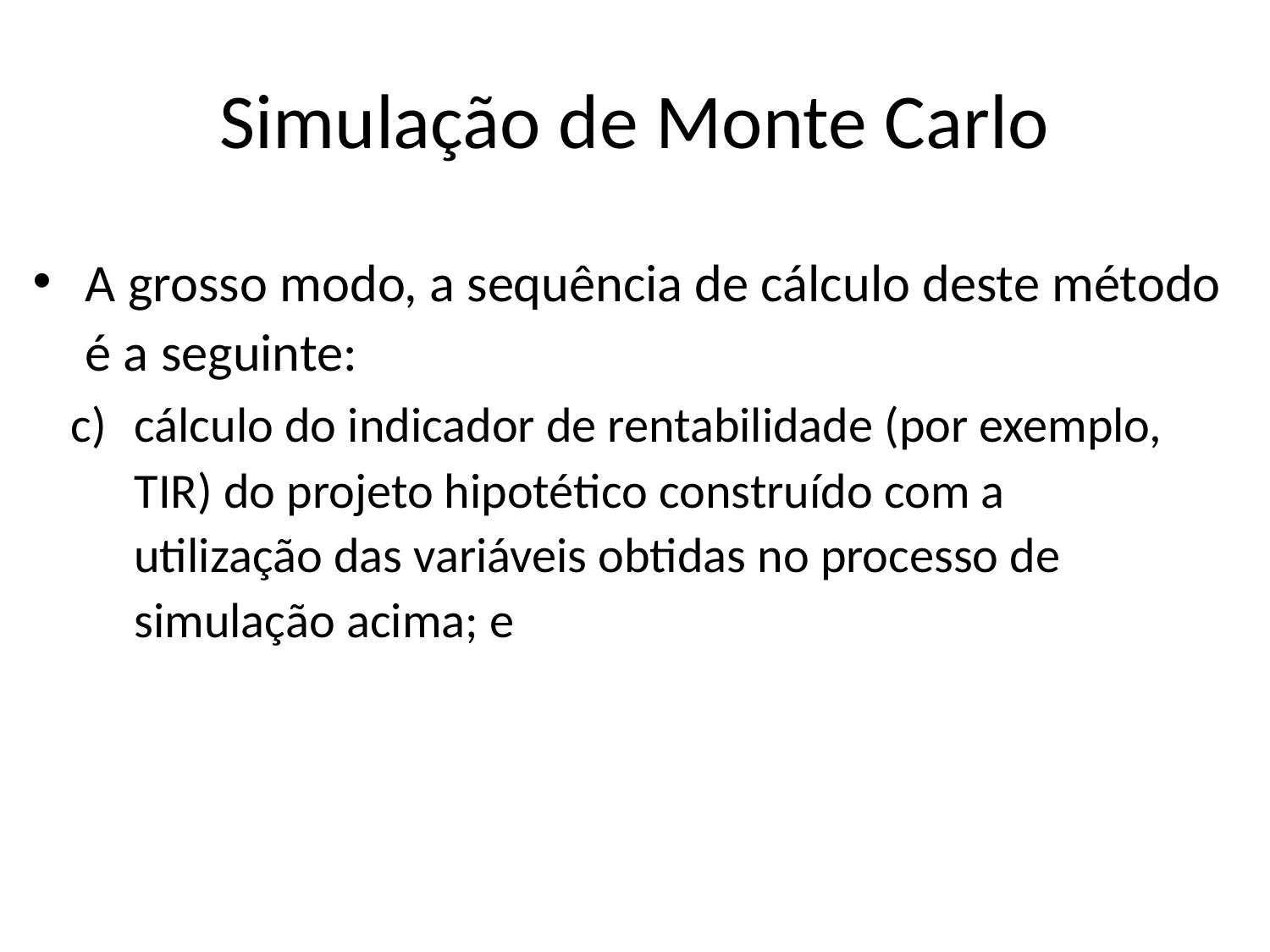

# Simulação de Monte Carlo
A grosso modo, a sequência de cálculo deste método é a seguinte:
cálculo do indicador de rentabilidade (por exemplo, TIR) do projeto hipotético construído com a utilização das variáveis obtidas no processo de simulação acima; e